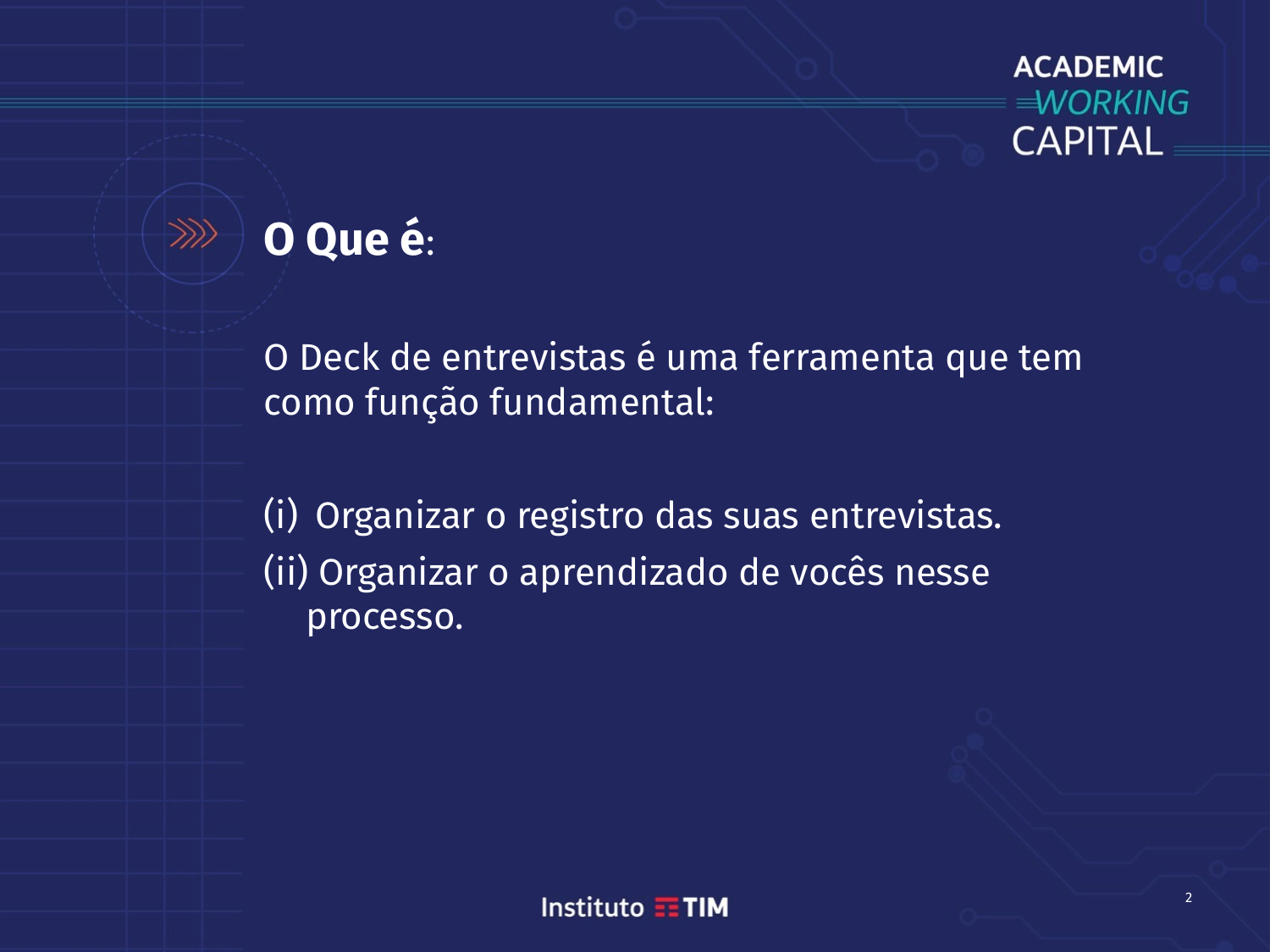

O Que é:

O Deck de entrevistas é uma ferramenta que tem como função fundamental:

 Organizar o registro das suas entrevistas.
 Organizar o aprendizado de vocês nesse processo.
2